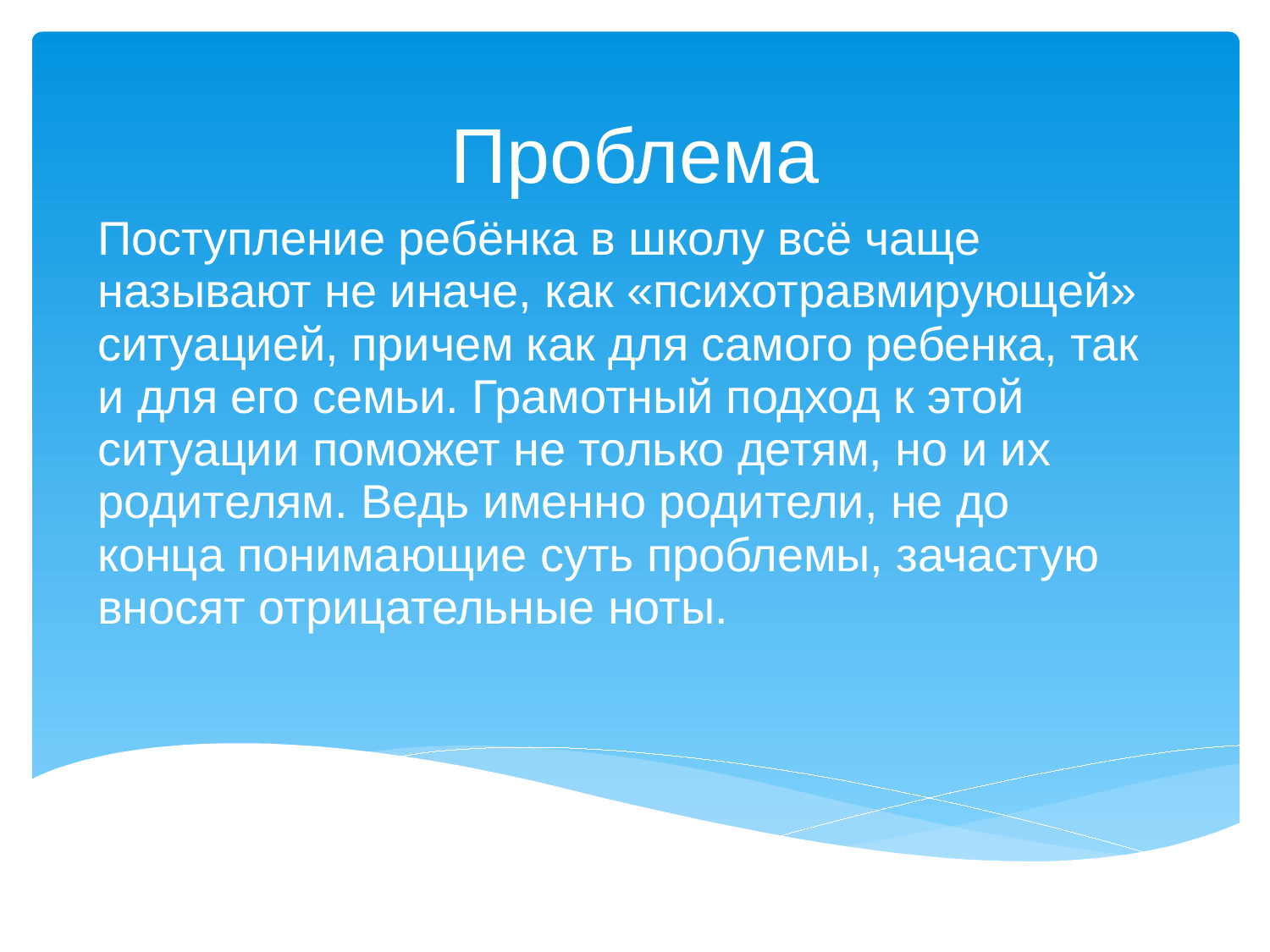

# Проблема
Поступление ребёнка в школу всё чаще называют не иначе, как «психотравмирующей» ситуацией, причем как для самого ребенка, так и для его семьи. Грамотный подход к этой ситуации поможет не только детям, но и их родителям. Ведь именно родители, не до конца понимающие суть проблемы, зачастую вносят отрицательные ноты.